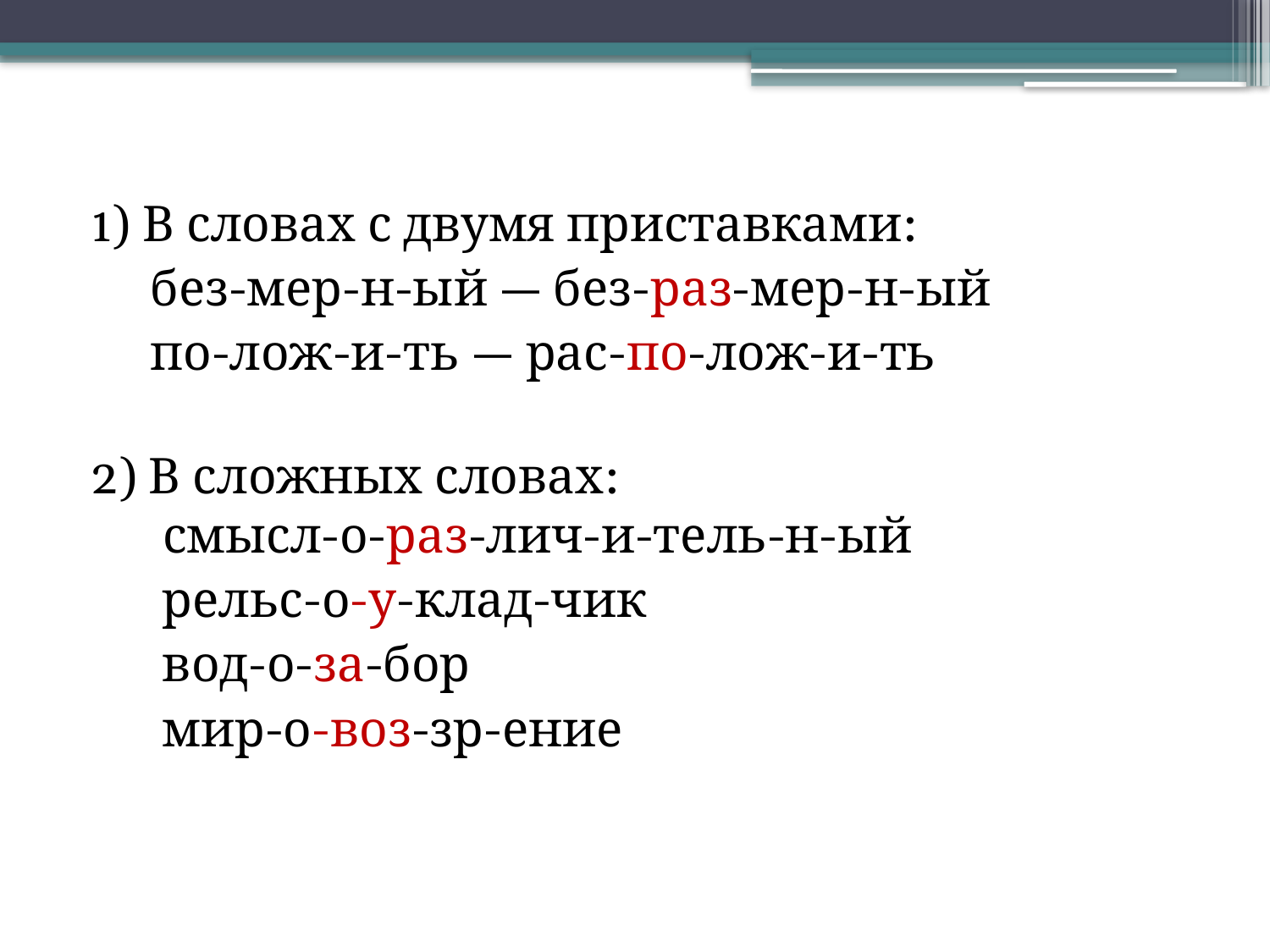

#
1) В словах с двумя приставками:
     без-мер-н-ый — без-раз-мер-н-ый
     по-лож-и-ть — рас-по-лож-и-ть
2) В сложных словах:  
смысл-о-раз-лич-и-тель-н-ый
      рельс-о-у-клад-чик
      вод-о-за-бор
      мир-о-воз-зр-ение